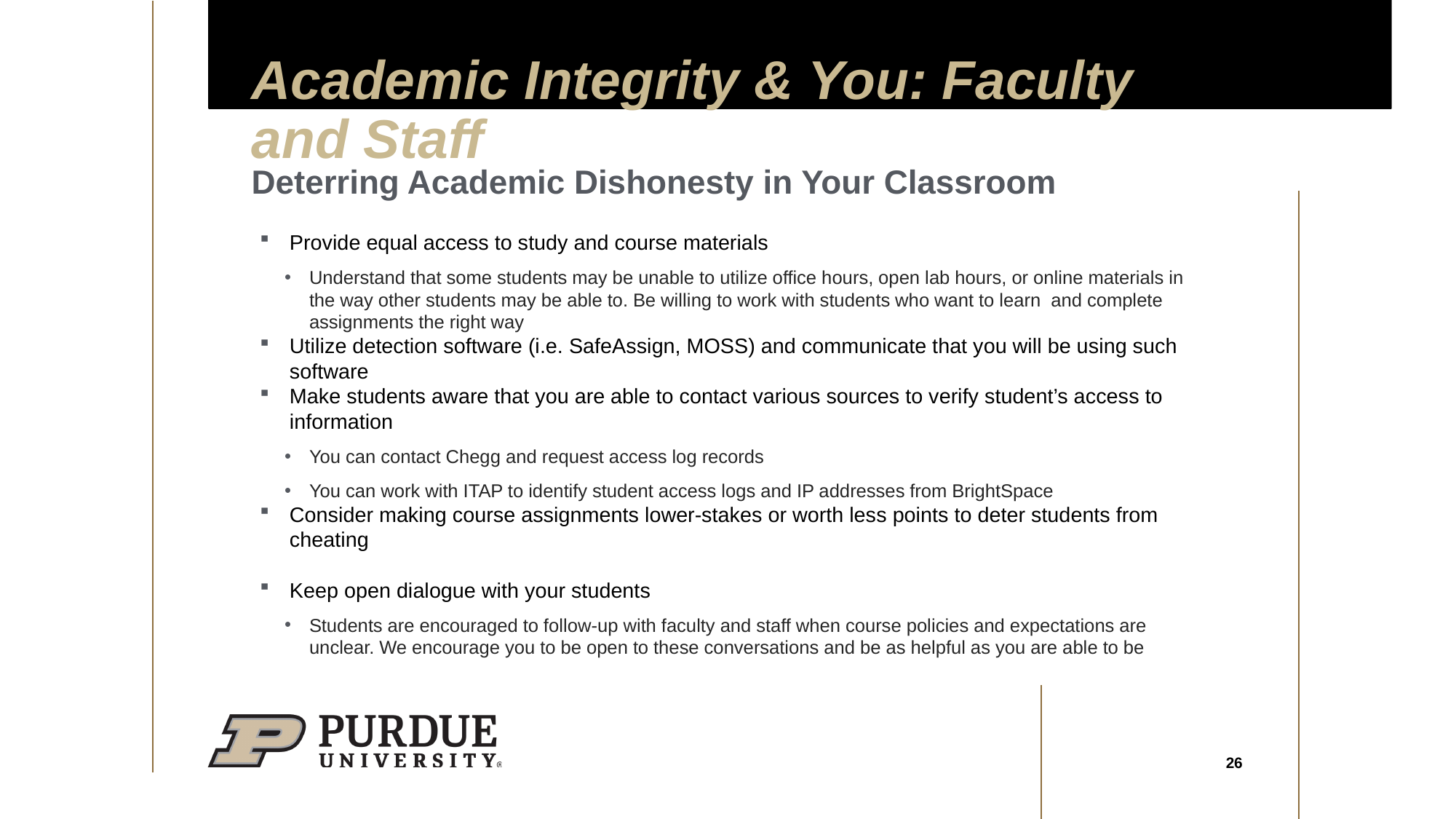

# Academic Integrity & You: Faculty and Staff
Deterring Academic Dishonesty in Your Classroom
Provide equal access to study and course materials
Understand that some students may be unable to utilize office hours, open lab hours, or online materials in the way other students may be able to. Be willing to work with students who want to learn  and complete assignments the right way
Utilize detection software (i.e. SafeAssign, MOSS) and communicate that you will be using such software
Make students aware that you are able to contact various sources to verify student’s access to information
You can contact Chegg and request access log records
You can work with ITAP to identify student access logs and IP addresses from BrightSpace
Consider making course assignments lower-stakes or worth less points to deter students from cheating

Keep open dialogue with your students
Students are encouraged to follow-up with faculty and staff when course policies and expectations are unclear. We encourage you to be open to these conversations and be as helpful as you are able to be

26